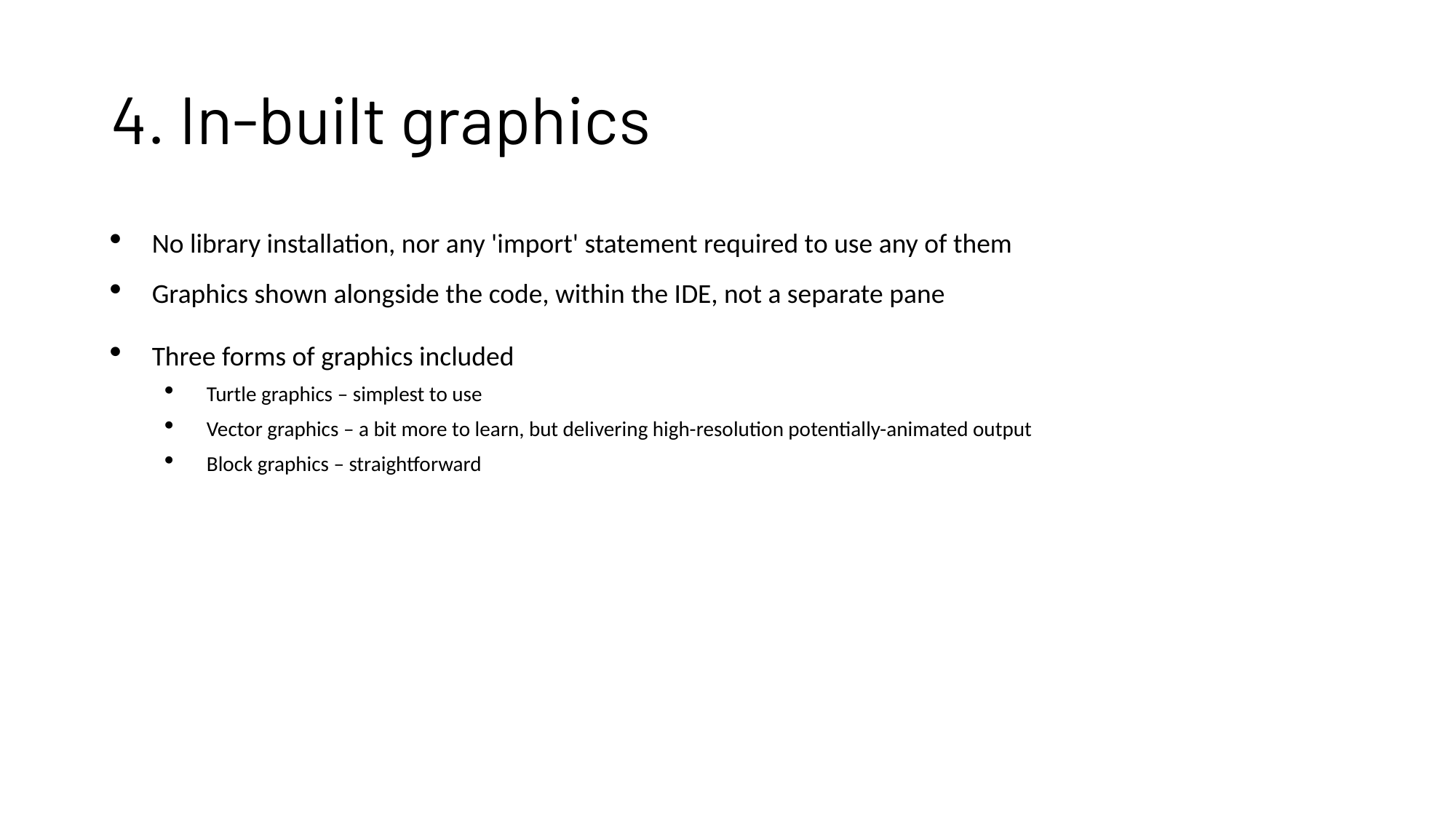

# 4. In-built graphics
No library installation, nor any 'import' statement required to use any of them
Graphics shown alongside the code, within the IDE, not a separate pane
Three forms of graphics included
Turtle graphics – simplest to use
Vector graphics – a bit more to learn, but delivering high-resolution potentially-animated output
Block graphics – straightforward